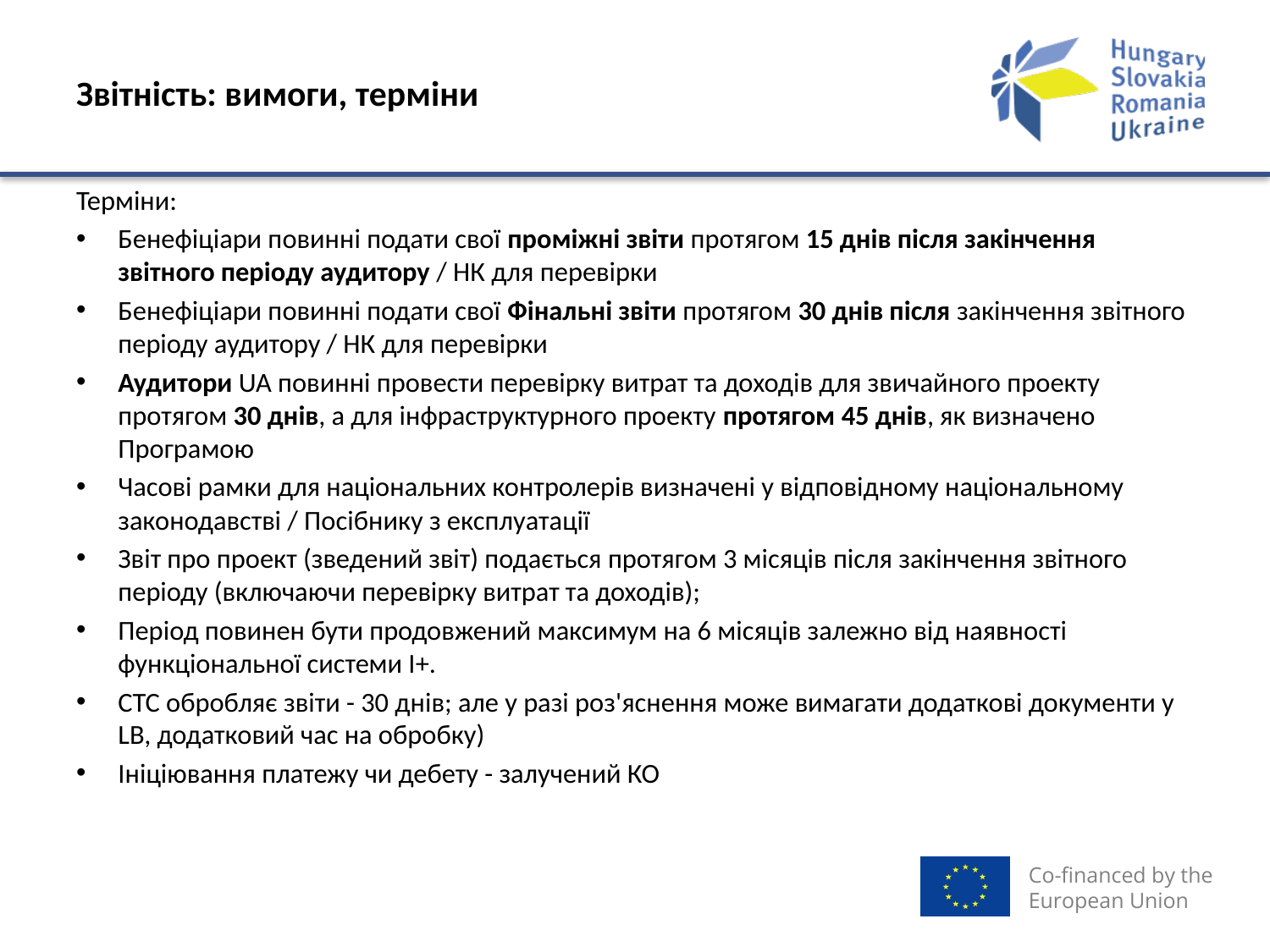

# Звітність: вимоги, терміни
Терміни:
Бенефіціари повинні подати свої проміжні звіти протягом 15 днів після закінчення звітного періоду аудитору / НК для перевірки
Бенефіціари повинні подати свої Фінальні звіти протягом 30 днів після закінчення звітного періоду аудитору / НК для перевірки
Аудитори UA повинні провести перевірку витрат та доходів для звичайного проекту протягом 30 днів, а для інфраструктурного проекту протягом 45 днів, як визначено Програмою
Часові рамки для національних контролерів визначені у відповідному національному законодавстві / Посібнику з експлуатації
Звіт про проект (зведений звіт) подається протягом 3 місяців після закінчення звітного періоду (включаючи перевірку витрат та доходів);
Період повинен бути продовжений максимум на 6 місяців залежно від наявності функціональної системи І+.
СТС обробляє звіти - 30 днів; але у разі роз'яснення може вимагати додаткові документи у LB, додатковий час на обробку)
Ініціювання платежу чи дебету - залучений КО